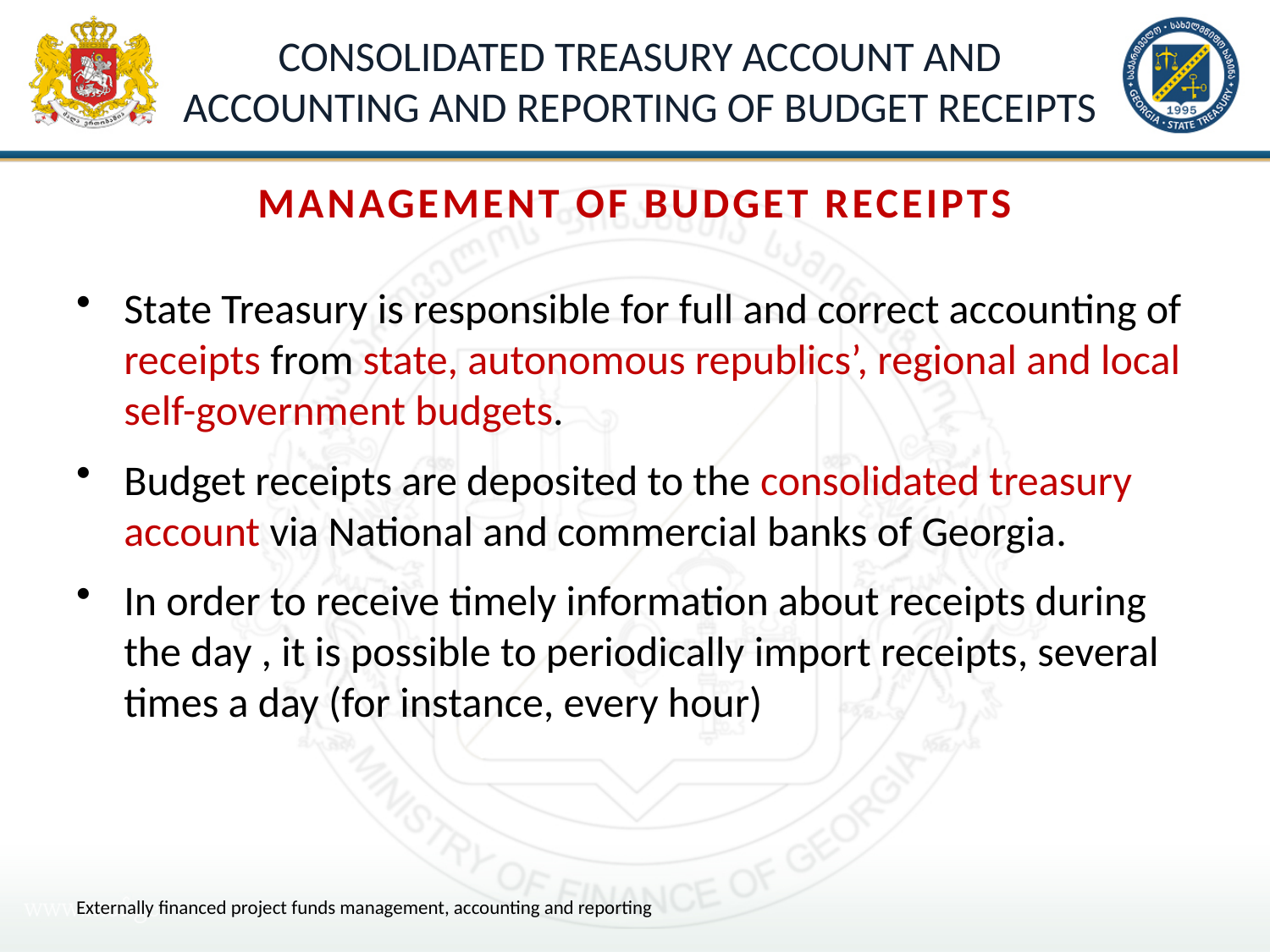

# Consolidated Treasury Account and Accounting and Reporting of Budget Receipts
MANAGEMENT OF BUDGET RECEIPTS
State Treasury is responsible for full and correct accounting of receipts from state, autonomous republics’, regional and local self-government budgets.
Budget receipts are deposited to the consolidated treasury account via National and commercial banks of Georgia.
In order to receive timely information about receipts during the day , it is possible to periodically import receipts, several times a day (for instance, every hour)

Externally financed project funds management, accounting and reporting